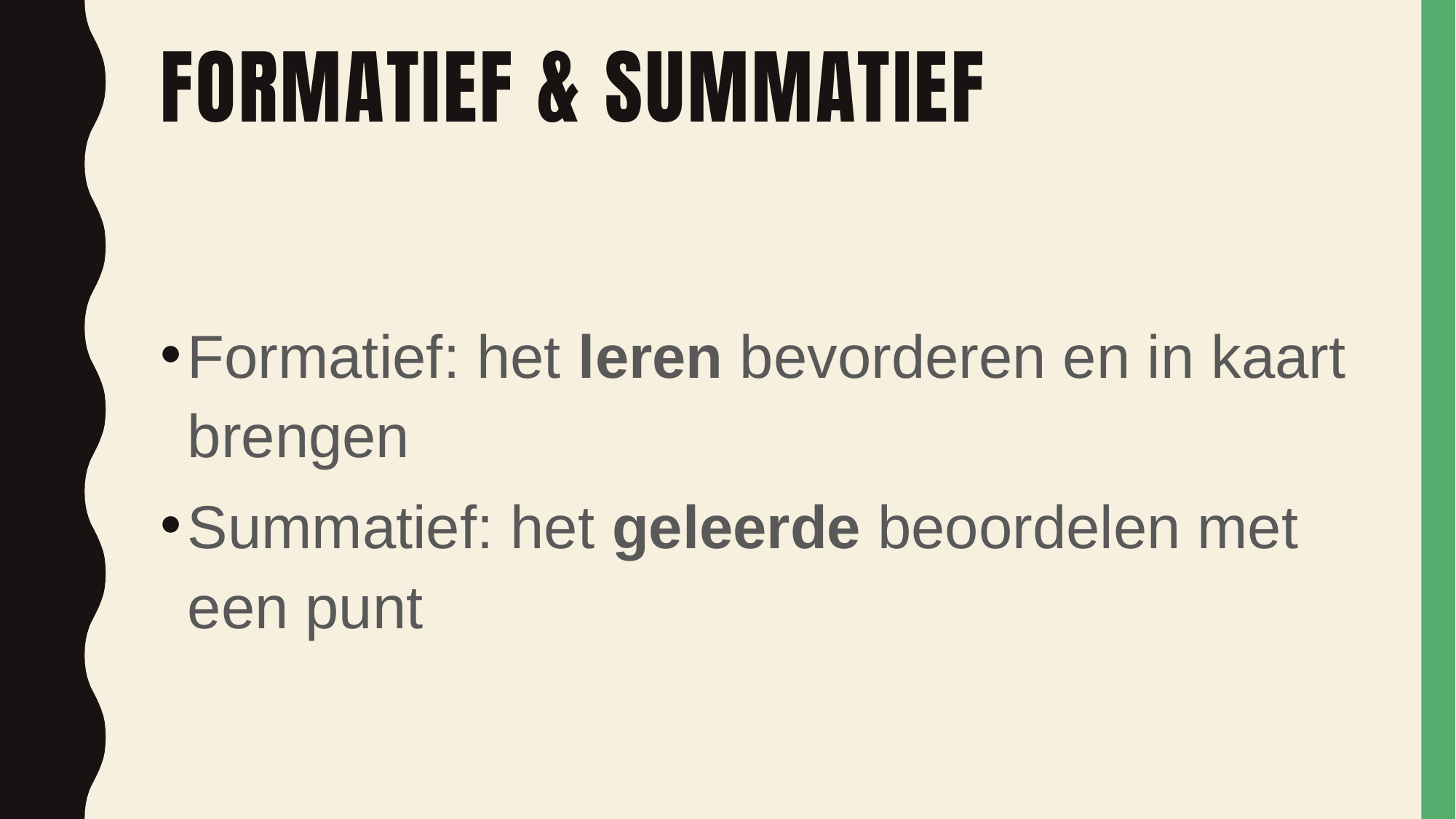

# Formatief & summatief
Formatief: het leren bevorderen en in kaart brengen
Summatief: het geleerde beoordelen met een punt